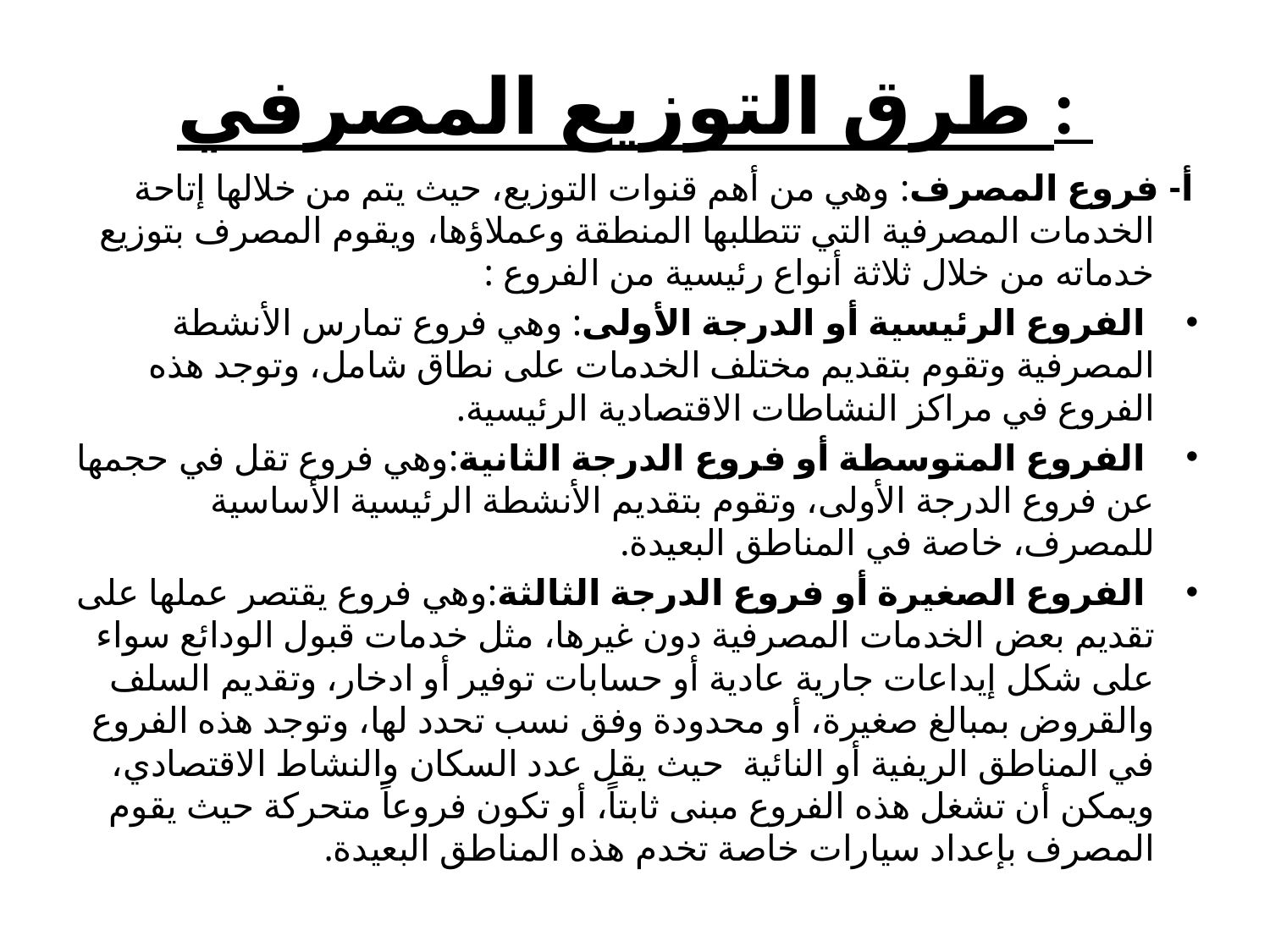

# طرق التوزيع المصرفي :
أ- فروع المصرف: وهي من أهم قنوات التوزيع، حيث يتم من خلالها إتاحة الخدمات المصرفية التي تتطلبها المنطقة وعملاؤها، ويقوم المصرف بتوزيع خدماته من خلال ثلاثة أنواع رئيسية من الفروع :
 الفروع الرئيسية أو الدرجة الأولى: وهي فروع تمارس الأنشطة المصرفية وتقوم بتقديم مختلف الخدمات على نطاق شامل، وتوجد هذه الفروع في مراكز النشاطات الاقتصادية الرئيسية.
 الفروع المتوسطة أو فروع الدرجة الثانية:وهي فروع تقل في حجمها عن فروع الدرجة الأولى، وتقوم بتقديم الأنشطة الرئيسية الأساسية للمصرف، خاصة في المناطق البعيدة.
 الفروع الصغيرة أو فروع الدرجة الثالثة:وهي فروع يقتصر عملها على تقديم بعض الخدمات المصرفية دون غيرها، مثل خدمات قبول الودائع سواء على شكل إيداعات جارية عادية أو حسابات توفير أو ادخار، وتقديم السلف والقروض بمبالغ صغيرة، أو محدودة وفق نسب تحدد لها، وتوجد هذه الفروع في المناطق الريفية أو النائية  حيث يقل عدد السكان والنشاط الاقتصادي، ويمكن أن تشغل هذه الفروع مبنى ثابتاً، أو تكون فروعاً متحركة حيث يقوم المصرف بإعداد سيارات خاصة تخدم هذه المناطق البعيدة.